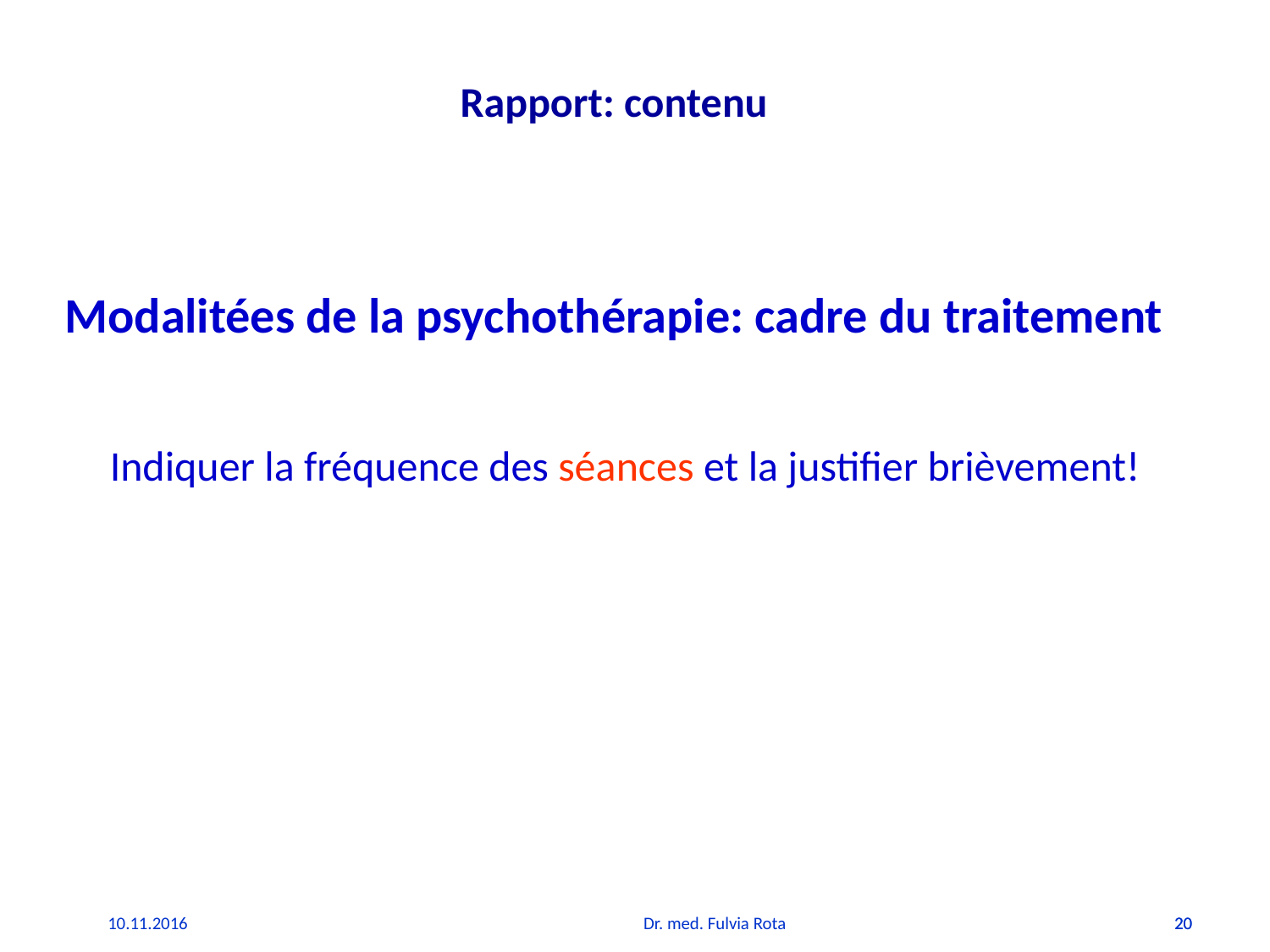

# Rapport: contenu

Modalitées de la psychothérapie: cadre du traitement

Indiquer la fréquence des séances et la justifier brièvement!

10.11.2016
Dr. med. Fulvia Rota
20
20